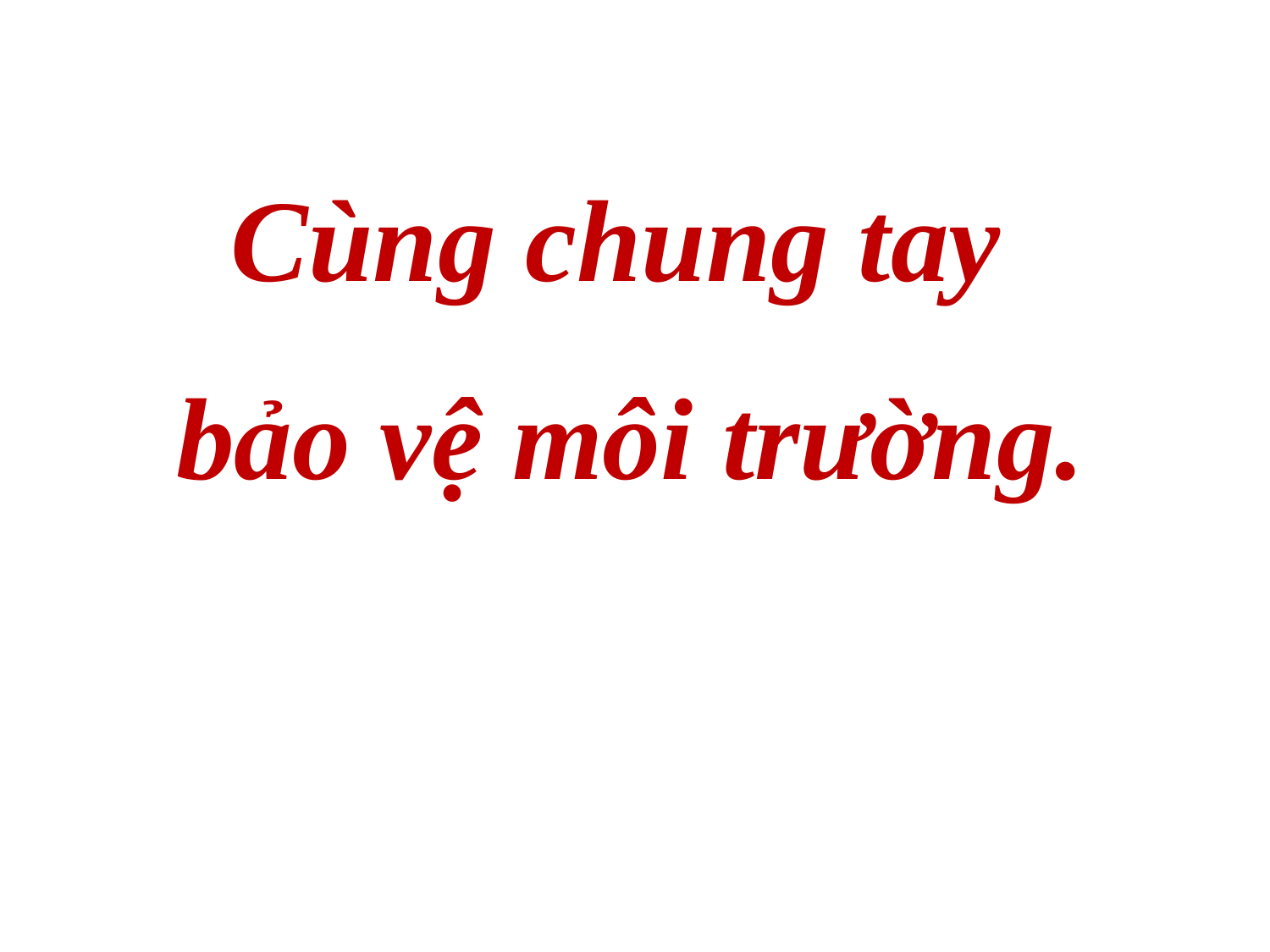

Cùng chung tay
bảo vệ môi trường.